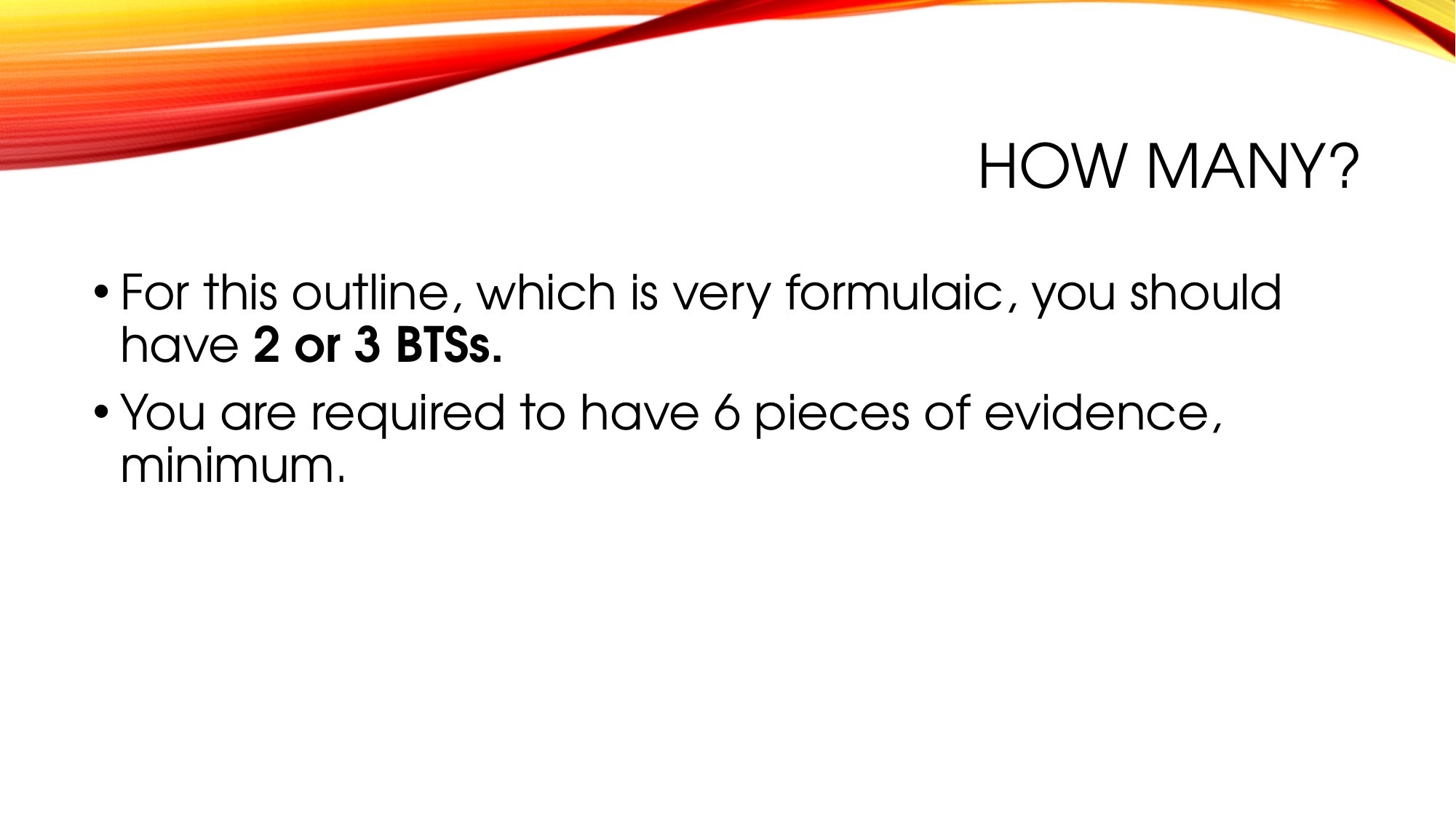

# How many?
For this outline, which is very formulaic, you should have 2 or 3 BTSs.
You are required to have 6 pieces of evidence, minimum.